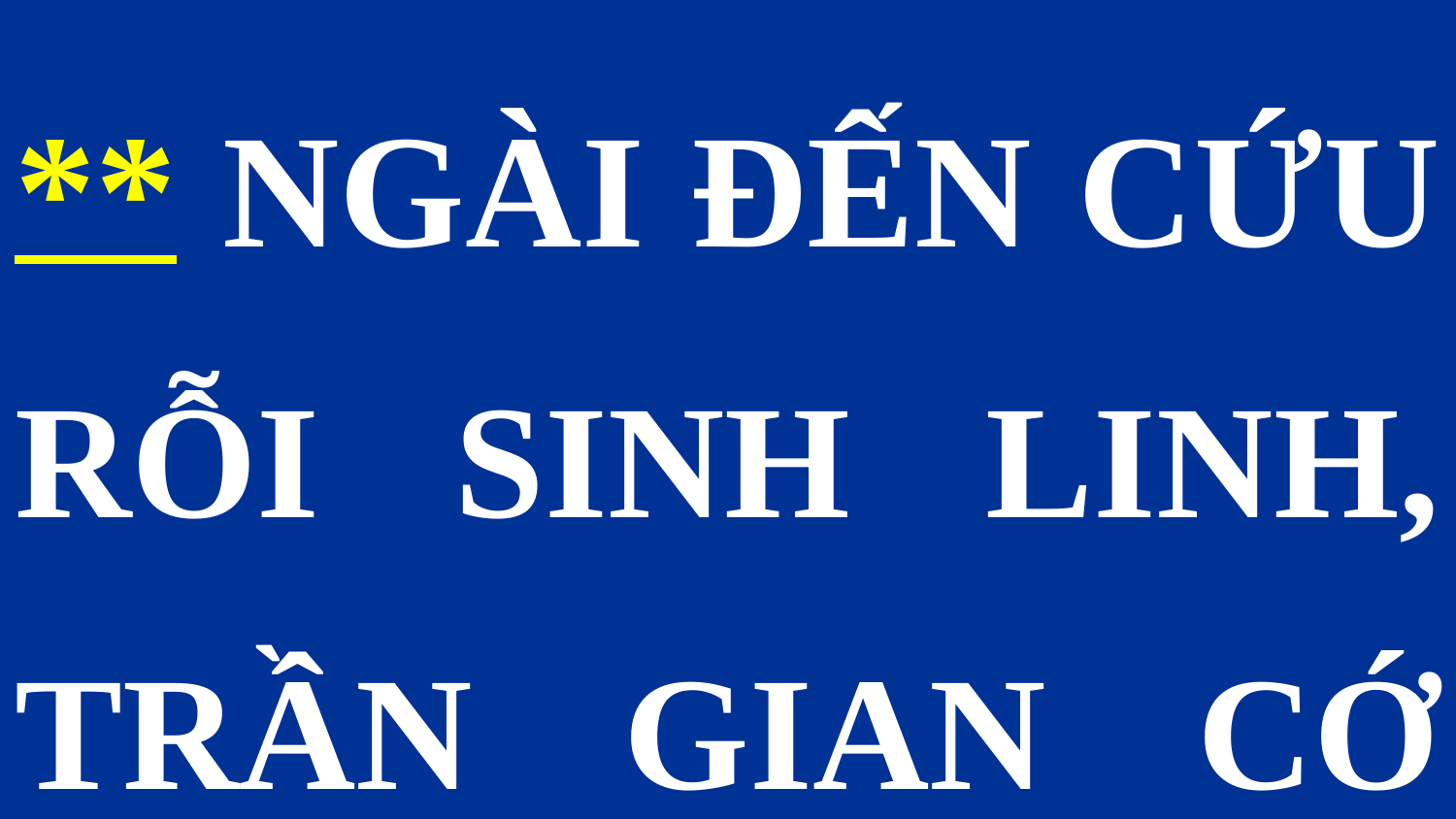

** NGÀI ĐẾN CỨU RỖI SINH LINH, TRẦN GIAN CỚ SAO LẶNG THINH